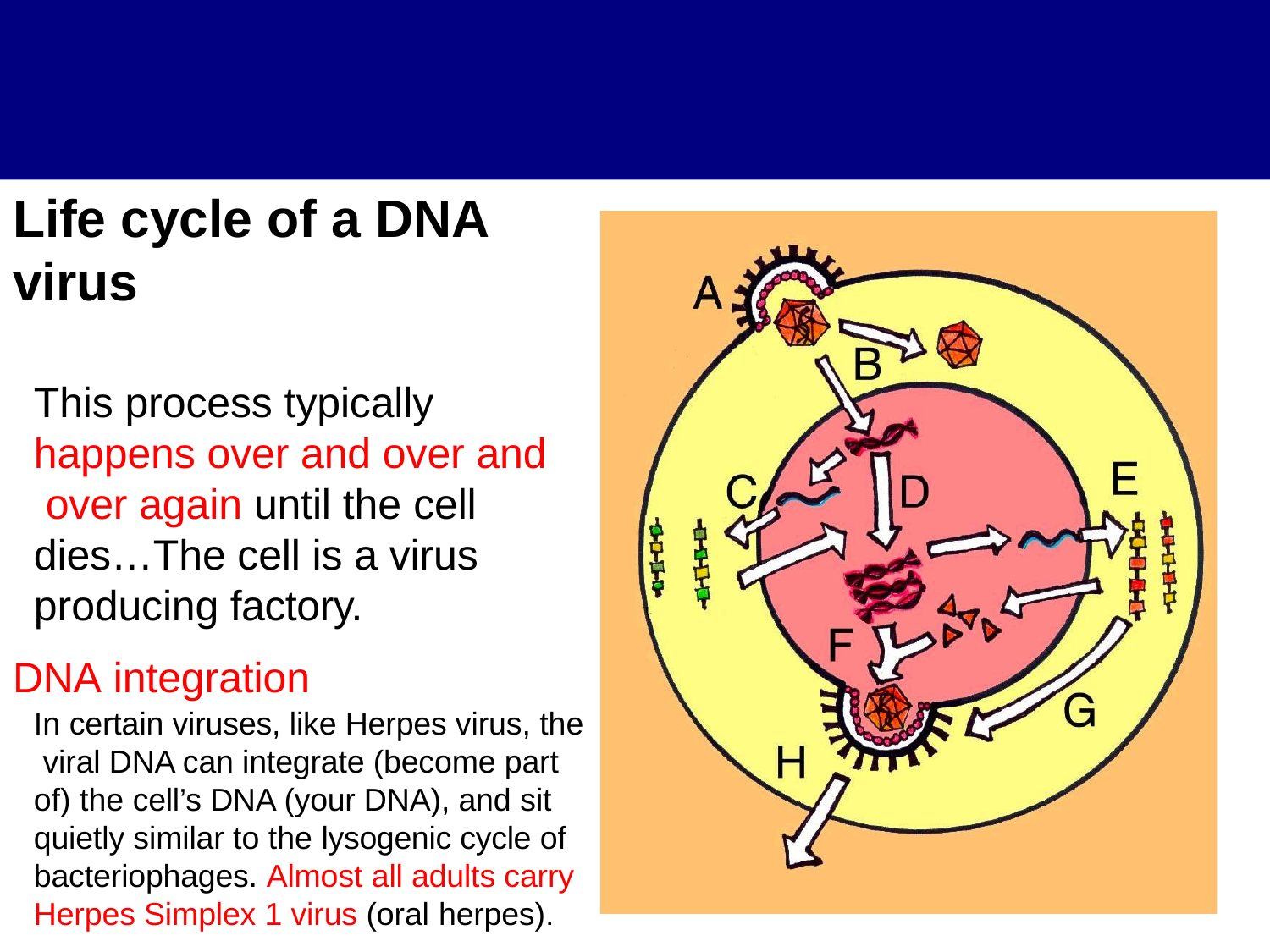

# Life cycle of a DNA
virus

This process typically  happens over and over and  over again until the cell  dies…The cell is a virus  producing factory.
DNA integration
In certain viruses, like Herpes virus, the  viral DNA can integrate (become part  of) the cell’s DNA (your DNA), and sit  quietly similar to the lysogenic cycle of  bacteriophages. Almost all adults carry  Herpes Simplex 1 virus (oral herpes).